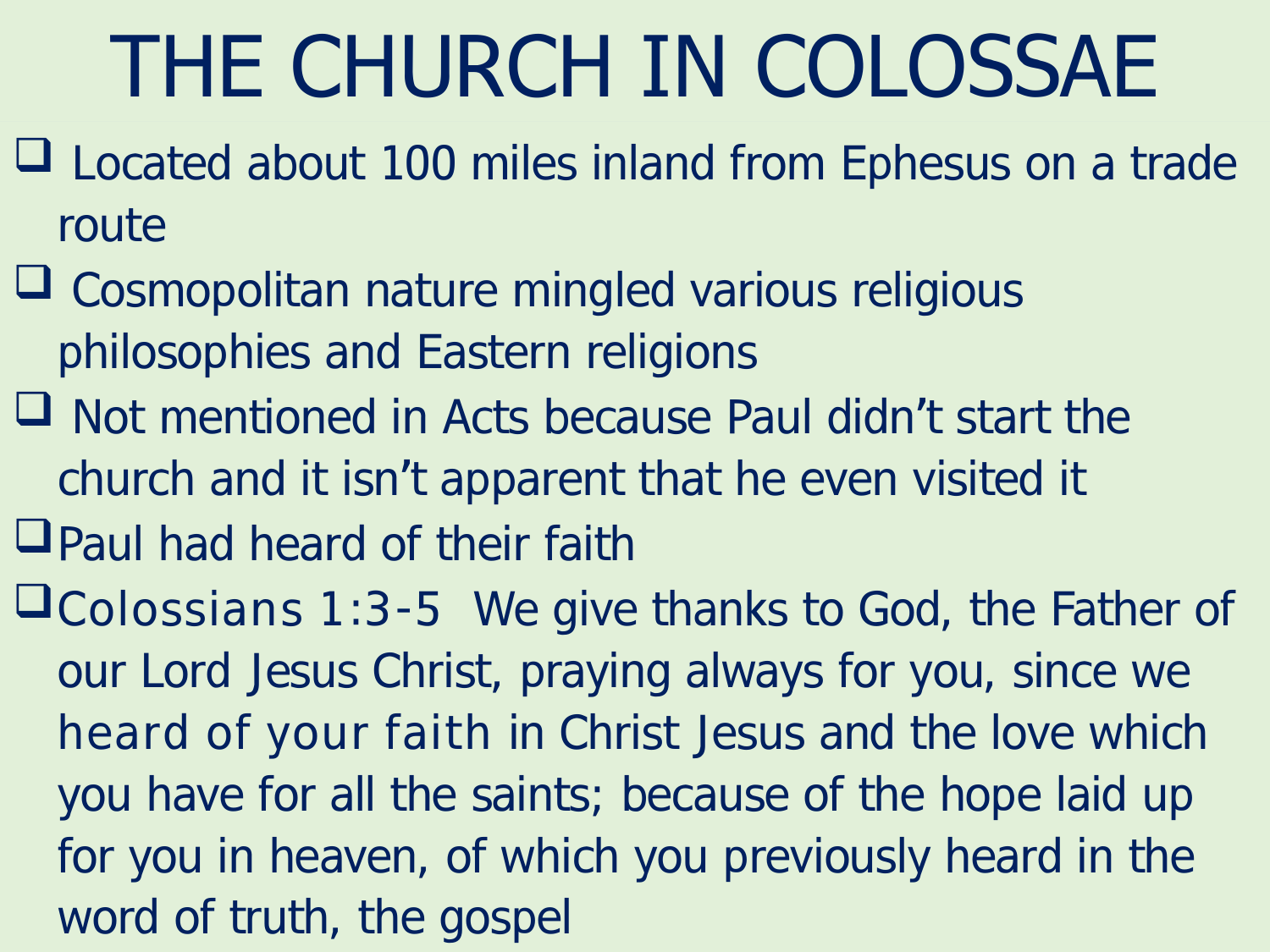

# THE CHURCH IN COLOSSAE
 Located about 100 miles inland from Ephesus on a trade route
 Cosmopolitan nature mingled various religious philosophies and Eastern religions
 Not mentioned in Acts because Paul didn’t start the church and it isn’t apparent that he even visited it
Paul had heard of their faith
Colossians 1:3-5  We give thanks to God, the Father of our Lord Jesus Christ, praying always for you, since we heard of your faith in Christ Jesus and the love which you have for all the saints; because of the hope laid up for you in heaven, of which you previously heard in the word of truth, the gospel